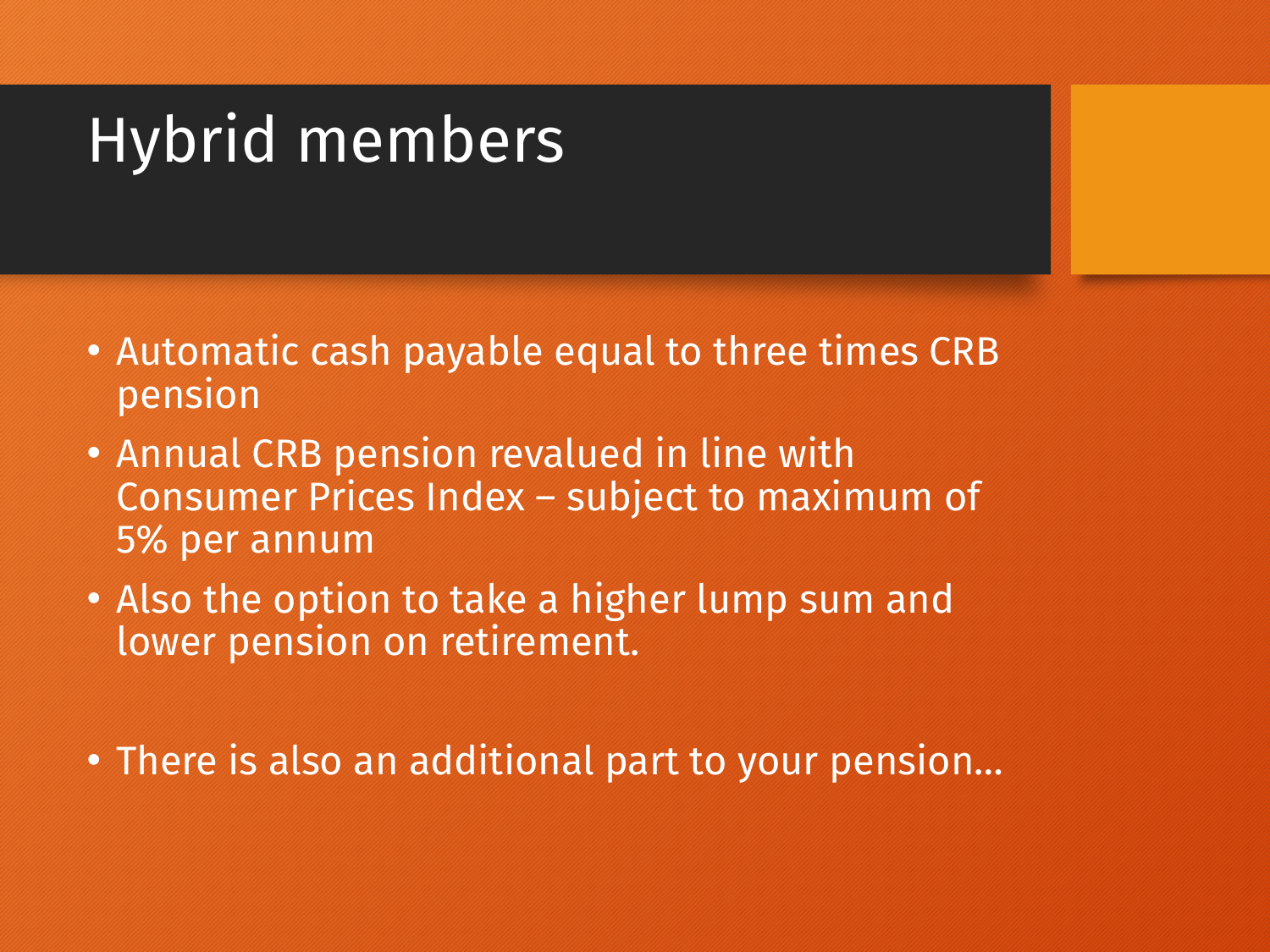

# Hybrid members
Automatic cash payable equal to three times CRB pension
Annual CRB pension revalued in line with Consumer Prices Index – subject to maximum of 5% per annum
Also the option to take a higher lump sum and lower pension on retirement.

There is also an additional part to your pension…